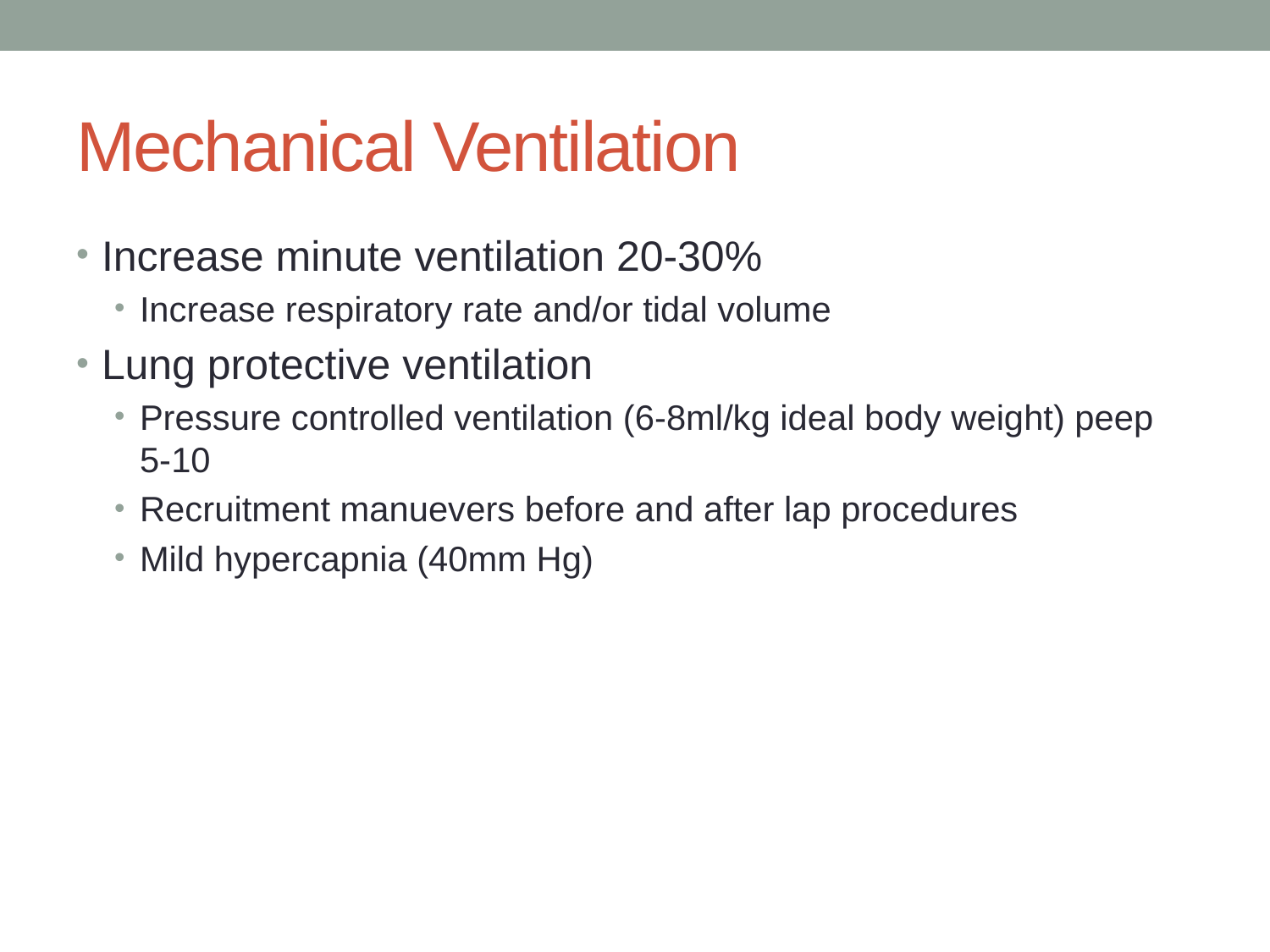

# Mechanical Ventilation
Increase minute ventilation 20-30%
Increase respiratory rate and/or tidal volume
Lung protective ventilation
Pressure controlled ventilation (6-8ml/kg ideal body weight) peep 5-10
Recruitment manuevers before and after lap procedures
Mild hypercapnia (40mm Hg)